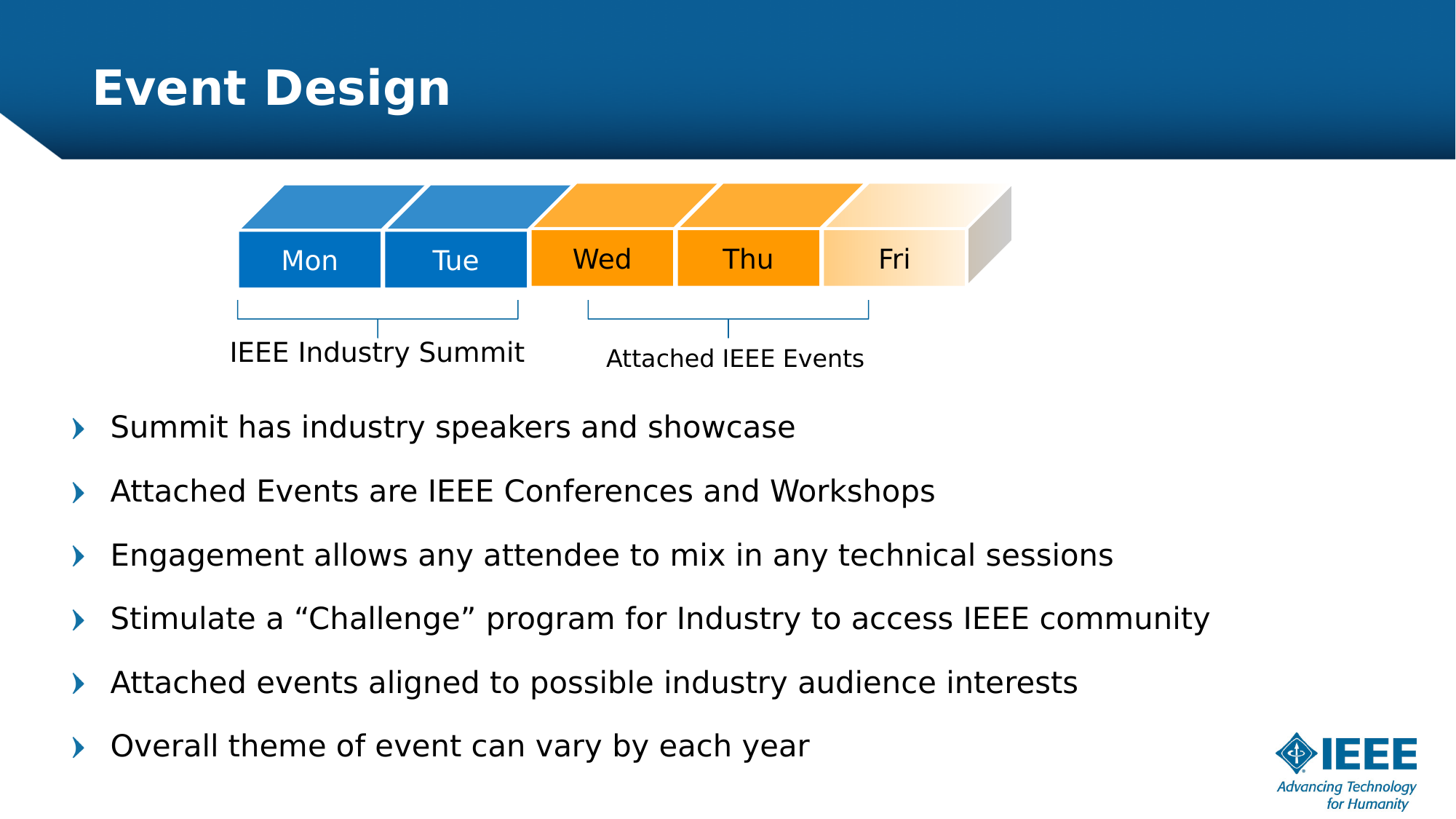

# Event Design

Wed
Thu
Fri
Mon
Tue
IEEE Industry Summit
Attached IEEE Events
Summit has industry speakers and showcase
Attached Events are IEEE Conferences and Workshops
Engagement allows any attendee to mix in any technical sessions
Stimulate a “Challenge” program for Industry to access IEEE community
Attached events aligned to possible industry audience interests
Overall theme of event can vary by each year